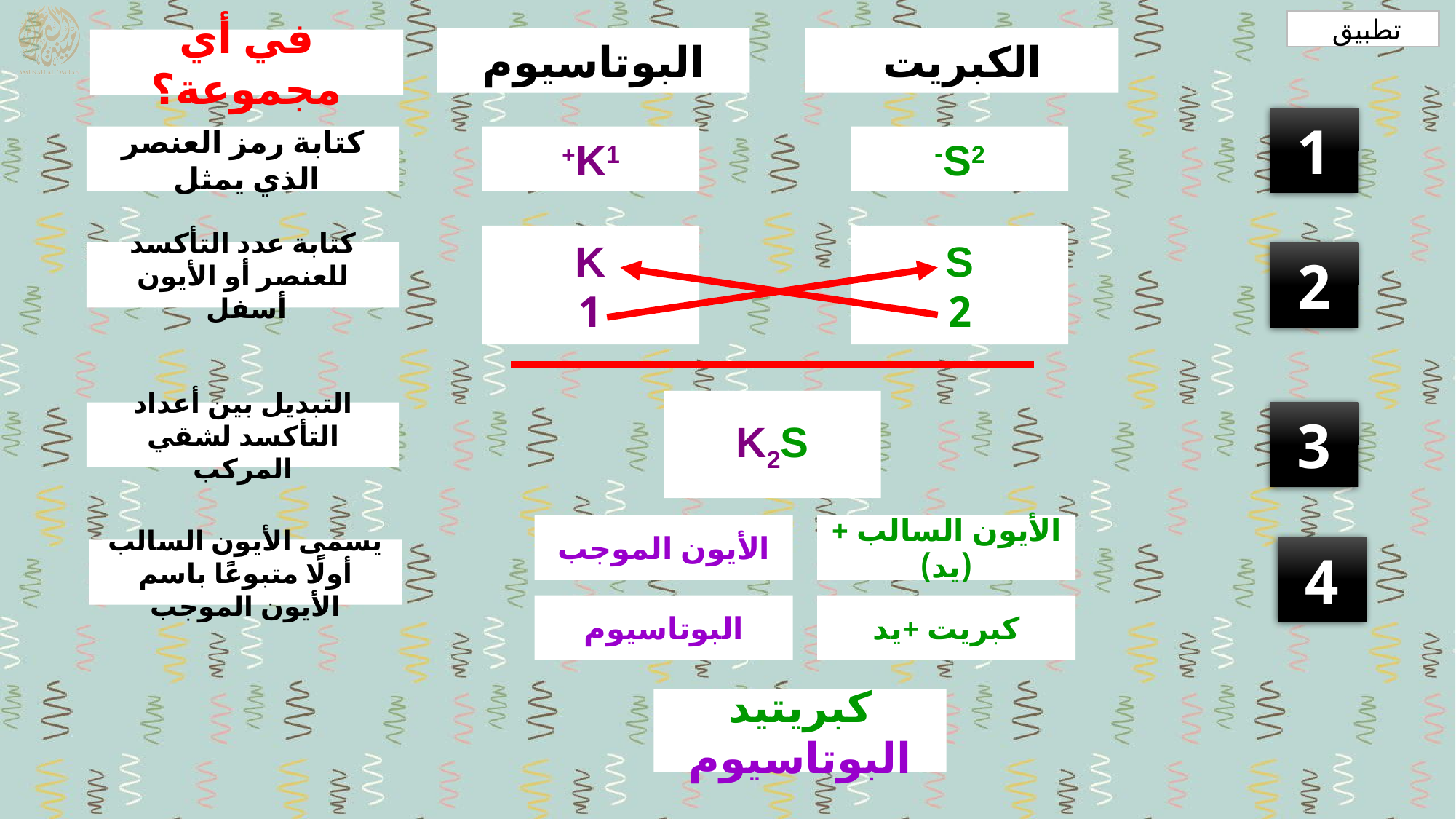

تطبيق
البوتاسيوم
الكبريت
في أي مجموعة؟
1
كتابة رمز العنصر الذي يمثل
K1+
S2-
K
1
S
2
كتابة عدد التأكسد للعنصر أو الأيون أسفل
2
K2S
3
التبديل بين أعداد التأكسد لشقي المركب
الأيون الموجب
الأيون السالب + (يد)
4
يسمى الأيون السالب أولًا متبوعًا باسم الأيون الموجب
البوتاسيوم
كبريت +يد
كبريتيد البوتاسيوم